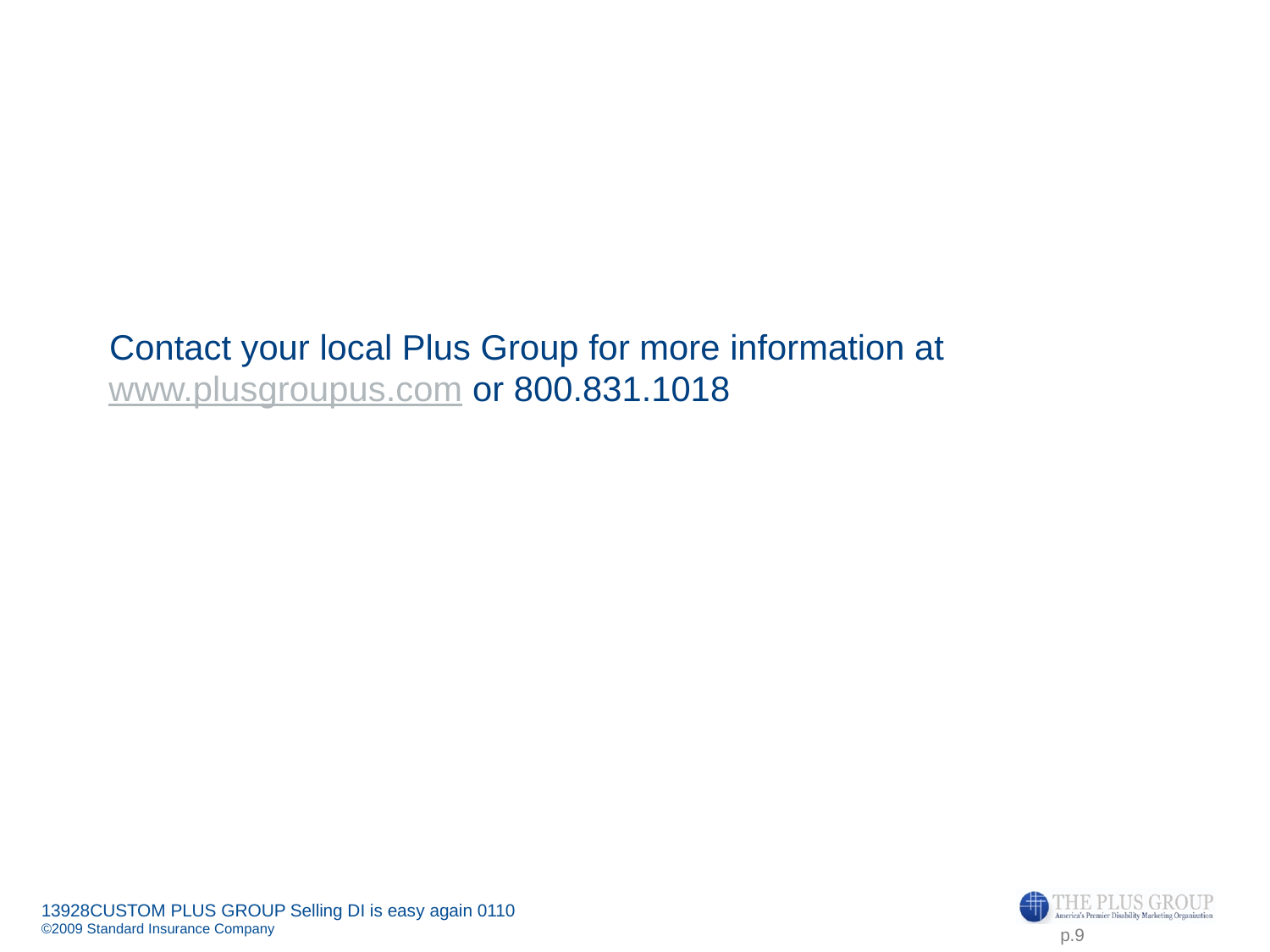

Contact your local Plus Group for more information at www.plusgroupus.com or 800.831.1018

p.9